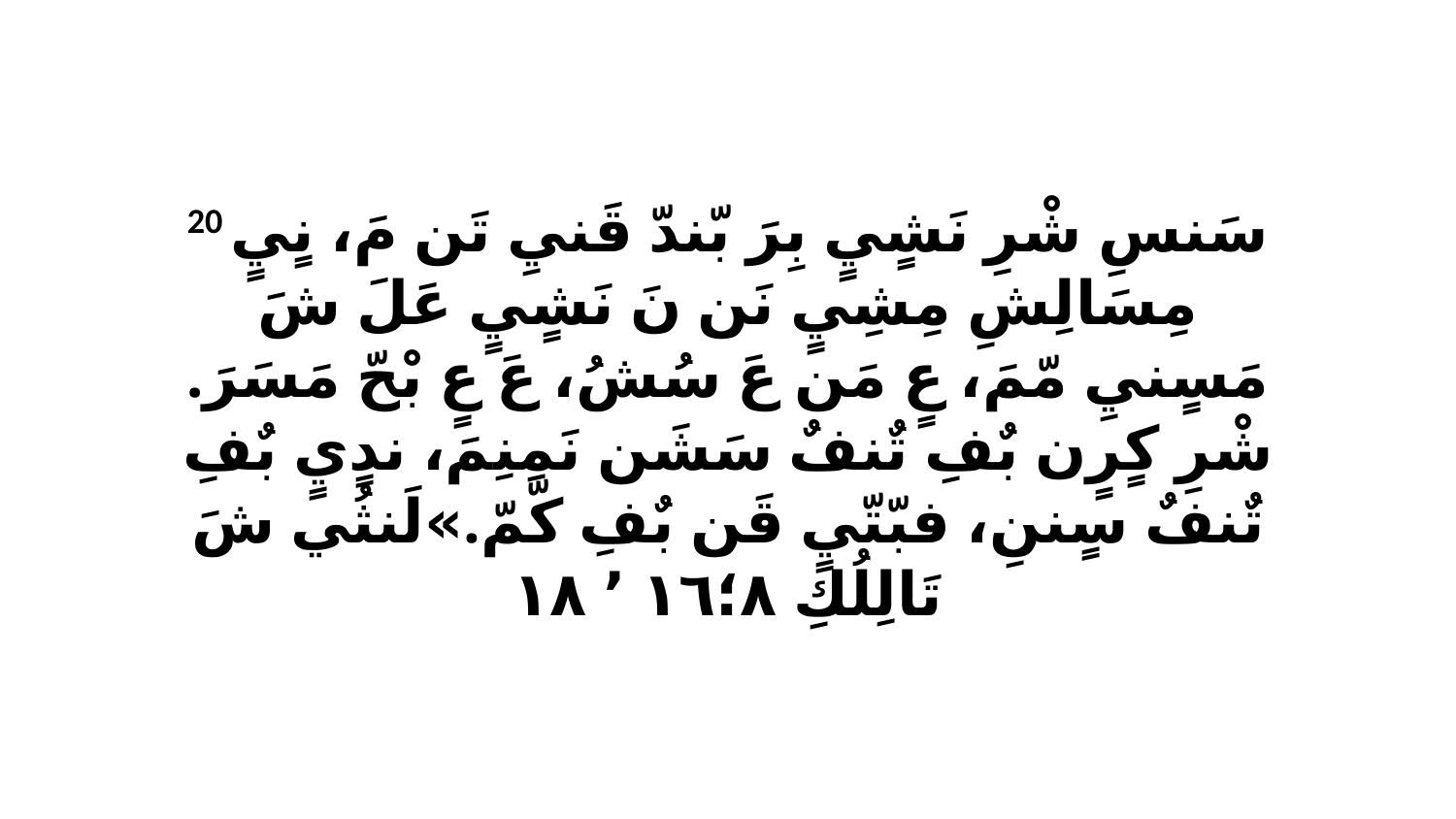

20 سَنسِ شْرِ نَشٍيٍ بِرَ بّندّ قَنيِ تَن مَ، نٍيٍ مِسَالِشِ مِشِيٍ نَن نَ نَشٍيٍ عَلَ شَ مَسٍنيِ مّمَ، عٍ مَن عَ سُشُ، عَ عٍ بْحّ مَسَرَ. شْرِ كٍرٍن بٌفِ تٌنفٌ سَشَن نَمِنِمَ، ندٍيٍ بٌفِ تٌنفٌ سٍننِ، فبّتّيٍ قَن بٌفِ كّمّ.»لَنثُي شَ تَالِلُكِ ٨‏؛١٦ ٬ ١٨